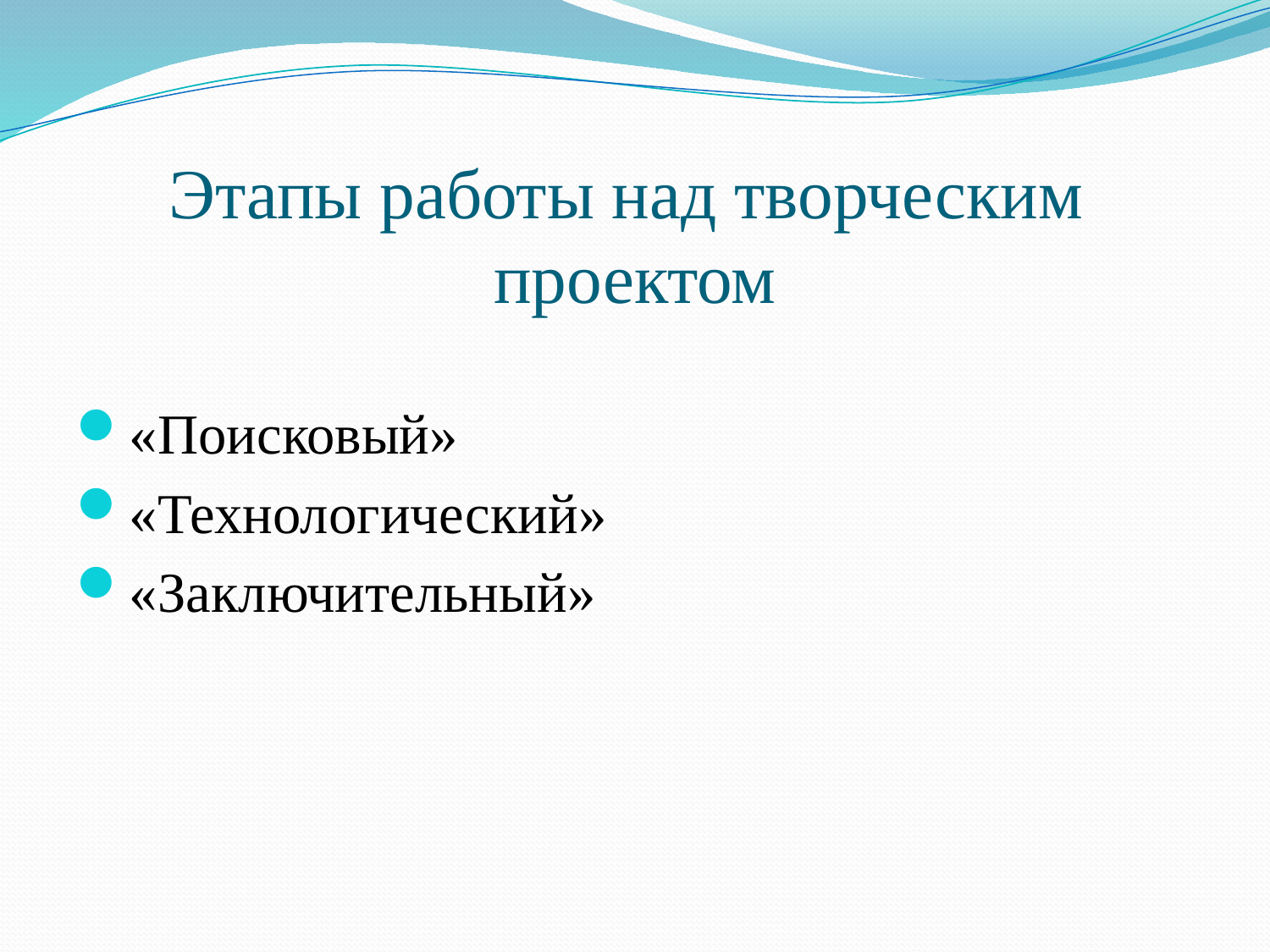

# Этапы работы над творческим  проектом
«Поисковый»
«Технологический»
«Заключительный»